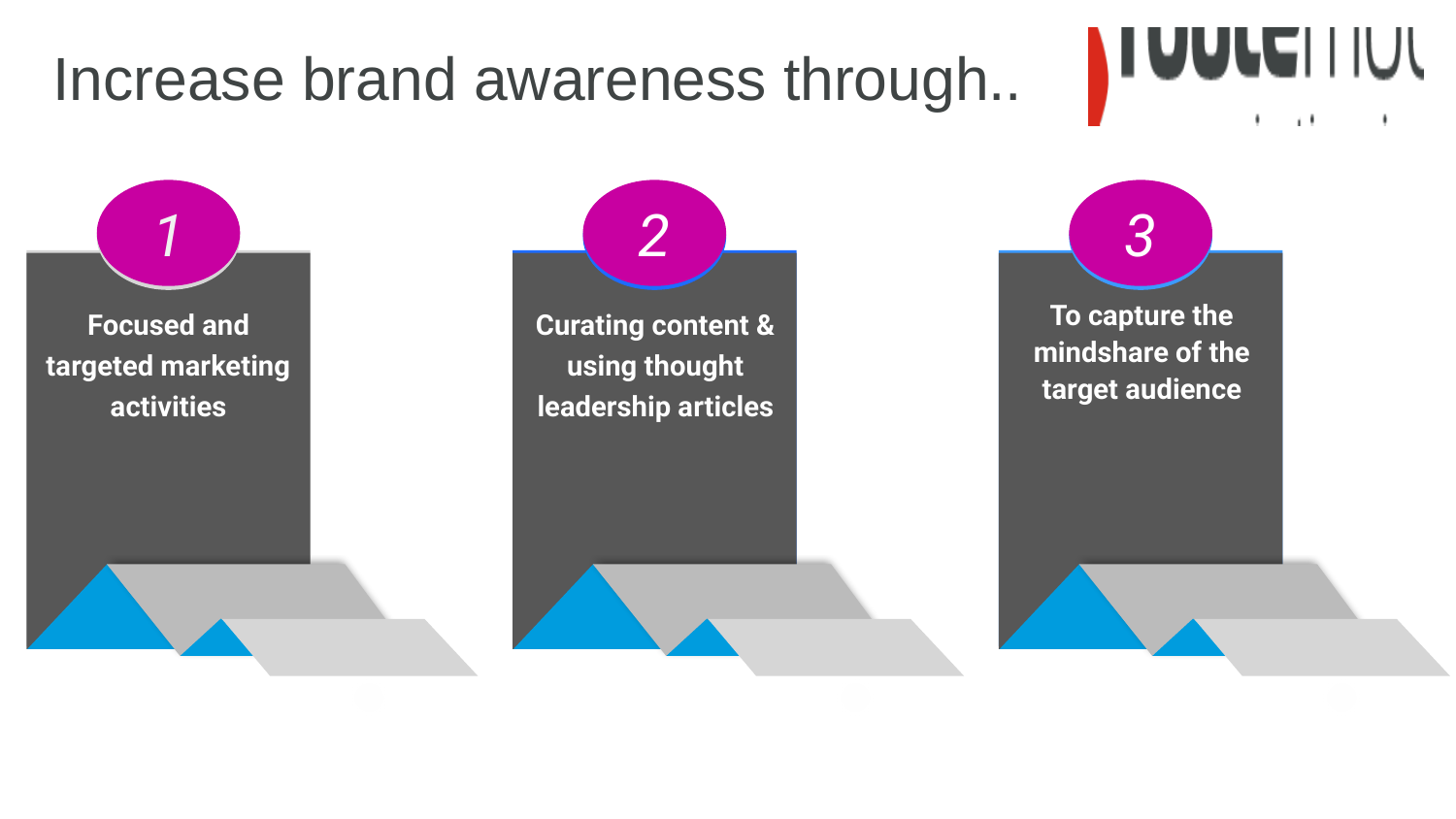

# Increase brand awareness through..
1

Focused and targeted marketing activities

2

Curating content & using thought leadership articles

3

To capture the mindshare of the target audience